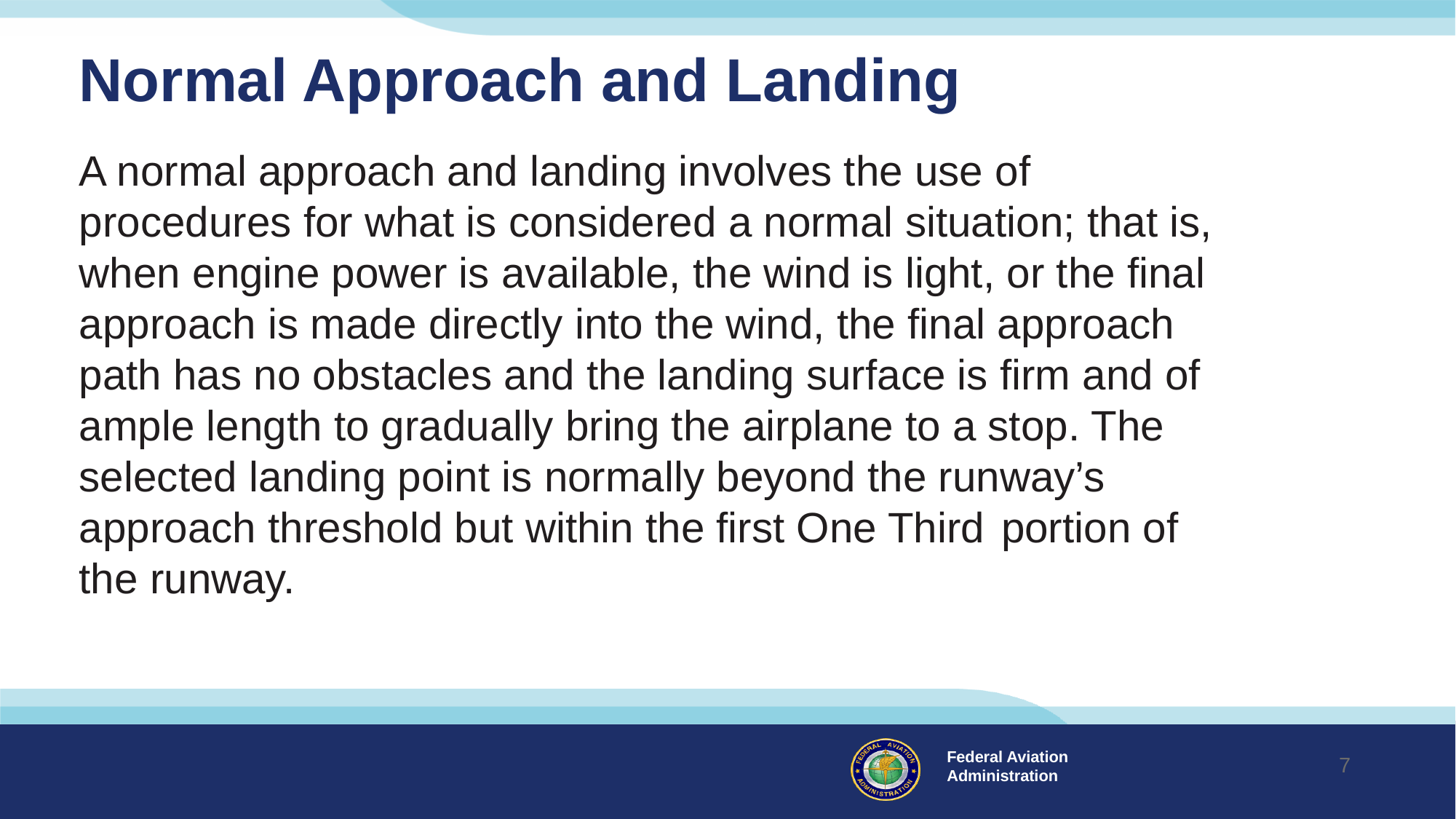

# Normal Approach and Landing
A normal approach and landing involves the use of procedures for what is considered a normal situation; that is, when engine power is available, the wind is light, or the final approach is made directly into the wind, the final approach path has no obstacles and the landing surface is firm and of ample length to gradually bring the airplane to a stop. The selected landing point is normally beyond the runway’s approach threshold but within the first One Third  portion of the runway.
7